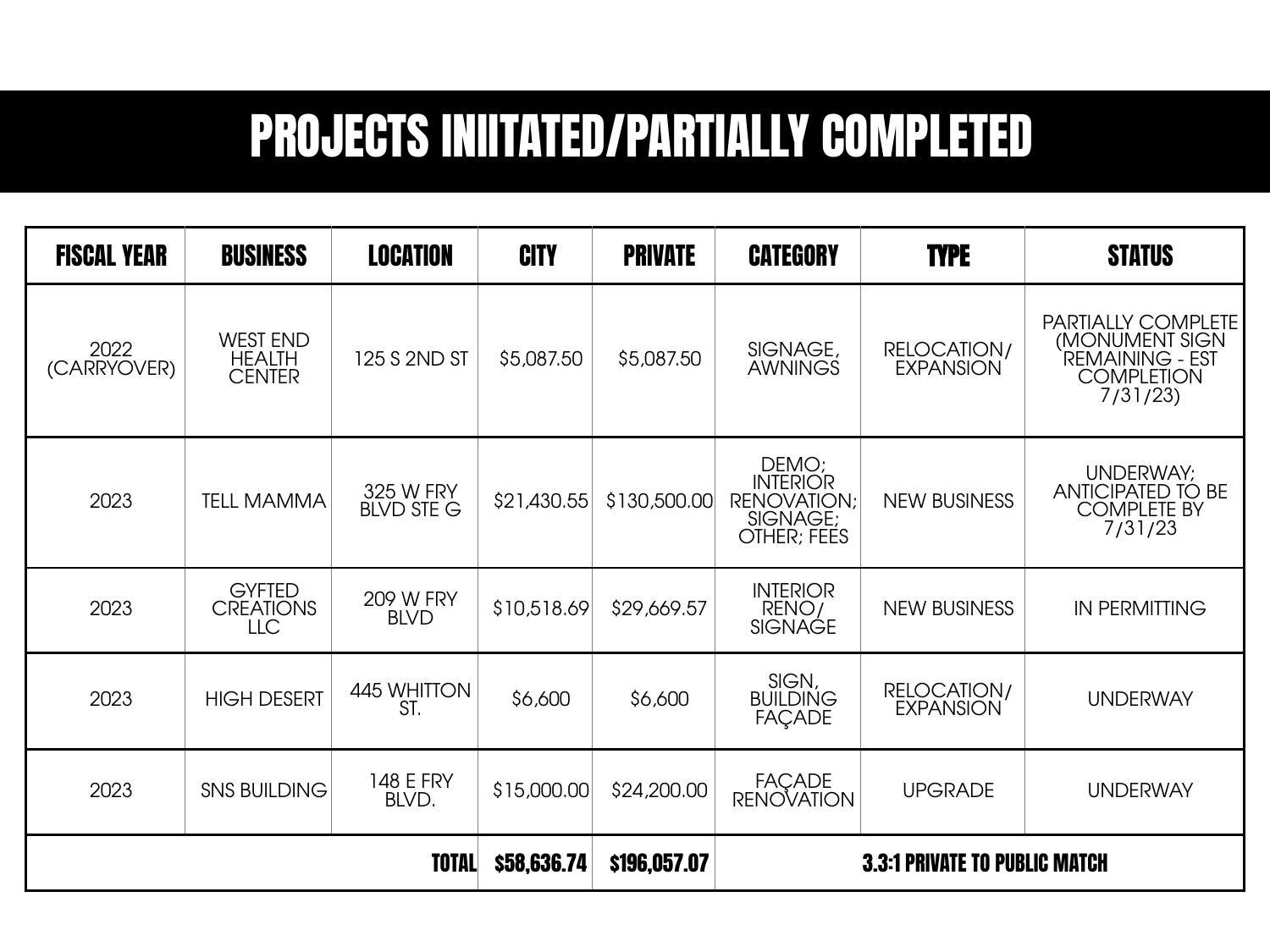

PROJECTS INIITATED/PARTIALLY COMPLETED

| FISCAL YEAR | BUSINESS | LOCATION | CITY | PRIVATE | CATEGORY | TYPE | STATUS |
| --- | --- | --- | --- | --- | --- | --- | --- |
| 2022 (CARRYOVER) | WEST END HEALTH CENTER | 125 S 2ND ST | $5,087.50 | $5,087.50 | SIGNAGE, AWNINGS | RELOCATION/ EXPANSION | PARTIALLY COMPLETE (MONUMENT SIGN REMAINING - EST COMPLETION 7/31/23) |
| 2023 | TELL MAMMA | 325 W FRY BLVD STE G | $21,430.55 | $130,500.00 | DEMO; INTERIOR RENOVATION; SIGNAGE; OTHER; FEES | NEW BUSINESS | UNDERWAY; ANTICIPATED TO BE COMPLETE BY 7/31/23 |
| 2023 | GYFTED CREATIONS LLC | 209 W FRY BLVD | $10,518.69 | $29,669.57 | INTERIOR RENO/ SIGNAGE | NEW BUSINESS | IN PERMITTING |
| 2023 | HIGH DESERT | 445 WHITTON ST. | $6,600 | $6,600 | SIGN, BUILDING FAÇADE | RELOCATION/ EXPANSION | UNDERWAY |
| 2023 | SNS BUILDING | 148 E FRY BLVD. | $15,000.00 | $24,200.00 | FAÇADE RENOVATION | UPGRADE | UNDERWAY |
| TOTAL |  |  | $58,636.74 | $196,057.07 | 3.3:1 PRIVATE TO PUBLIC MATCH |  |  |